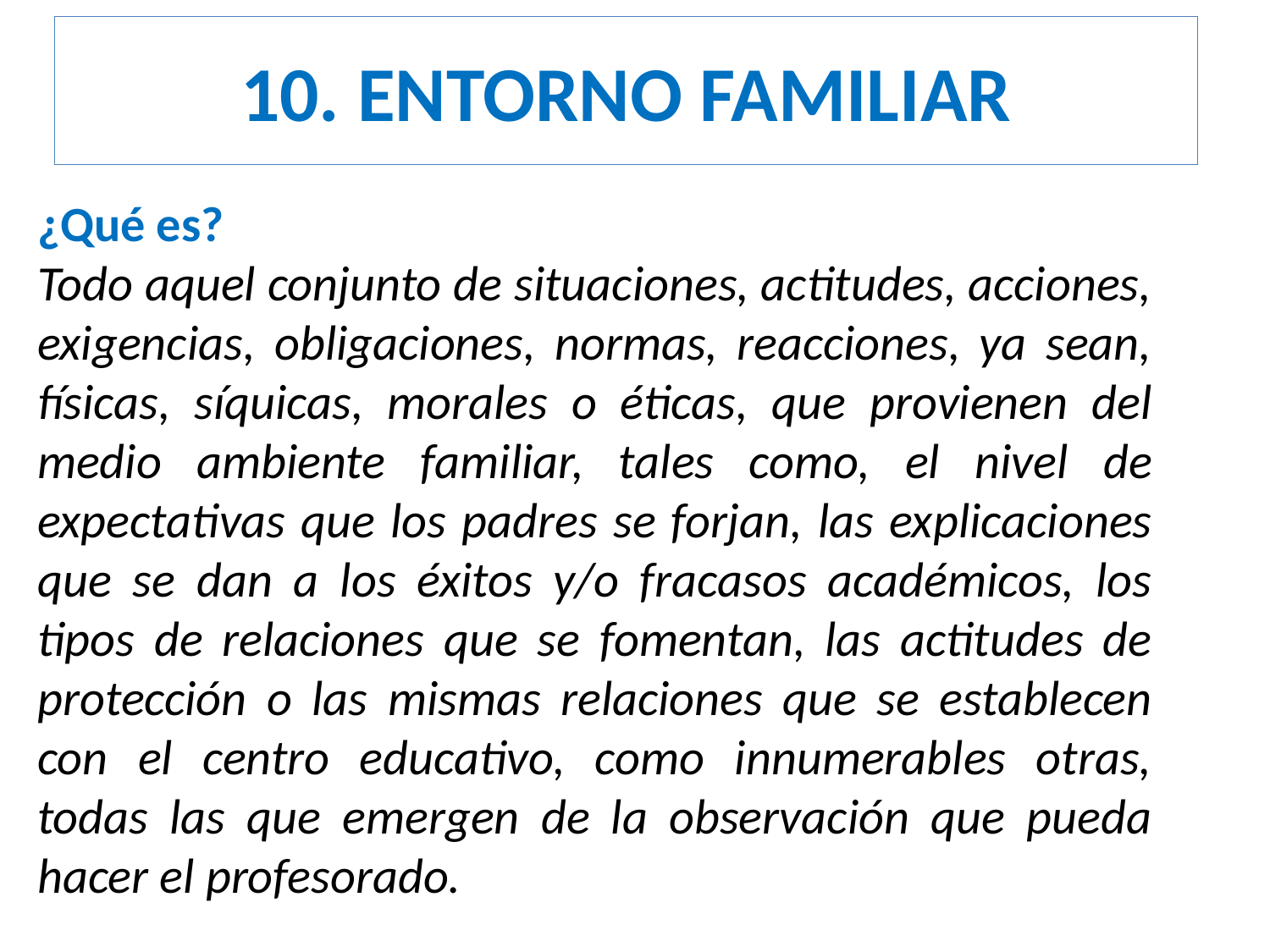

# 10. ENTORNO FAMILIAR
¿Qué es?
Todo aquel conjunto de situaciones, actitudes, acciones, exigencias, obligaciones, normas, reacciones, ya sean, físicas, síquicas, morales o éticas, que provienen del medio ambiente familiar, tales como, el nivel de expectativas que los padres se forjan, las explicaciones que se dan a los éxitos y/o fracasos académicos, los tipos de relaciones que se fomentan, las actitudes de protección o las mismas relaciones que se establecen con el centro educativo, como innumerables otras, todas las que emergen de la observación que pueda hacer el profesorado.